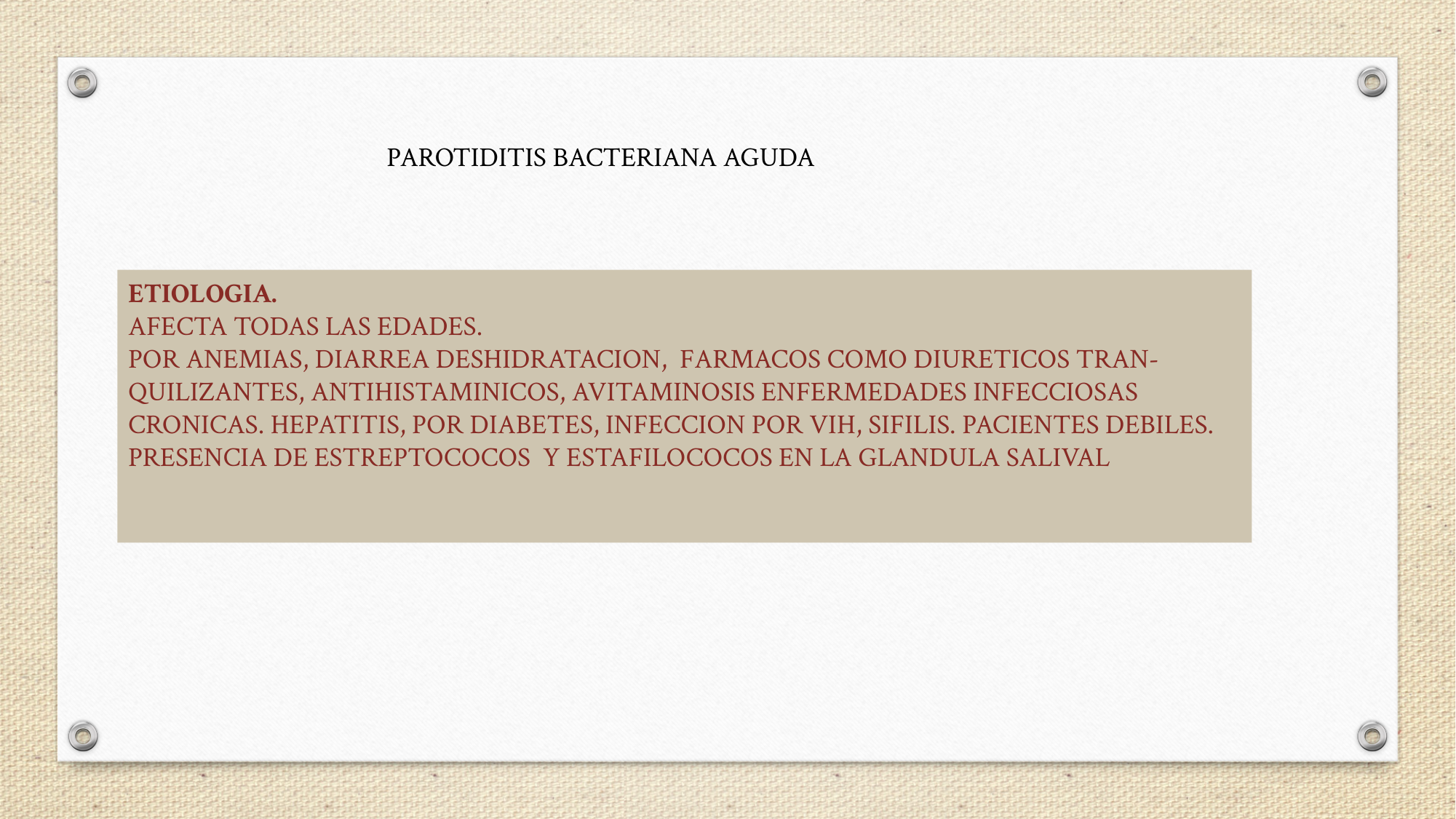

PAROTIDITIS BACTERIANA AGUDA
ETIOLOGIA.
AFECTA TODAS LAS EDADES.
POR ANEMIAS, DIARREA DESHIDRATACION,  FARMACOS COMO DIURETICOS TRAN-
QUILIZANTES, ANTIHISTAMINICOS, AVITAMINOSIS ENFERMEDADES INFECCIOSAS CRONICAS. HEPATITIS, POR DIABETES, INFECCION POR VIH, SIFILIS. PACIENTES DEBILES.
PRESENCIA DE ESTREPTOCOCOS  Y ESTAFILOCOCOS EN LA GLANDULA SALIVAL